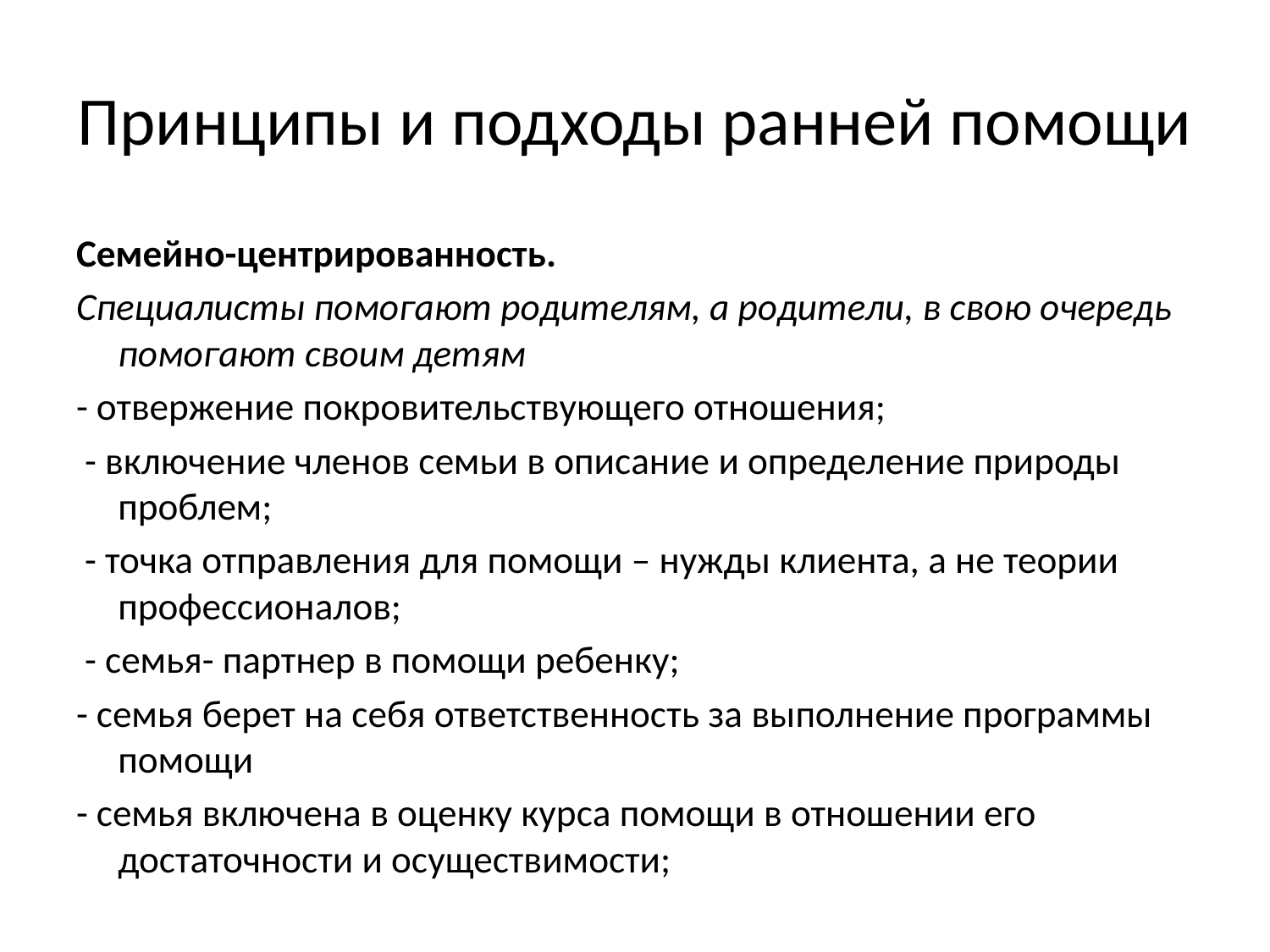

# Принципы и подходы ранней помощи
Семейно-центрированность.
Специалисты помогают родителям, а родители, в свою очередь помогают своим детям
- отвержение покровительствующего отношения;
 - включение членов семьи в описание и определение природы проблем;
 - точка отправления для помощи – нужды клиента, а не теории профессионалов;
 - семья- партнер в помощи ребенку;
- семья берет на себя ответственность за выполнение программы помощи
- семья включена в оценку курса помощи в отношении его достаточности и осуществимости;